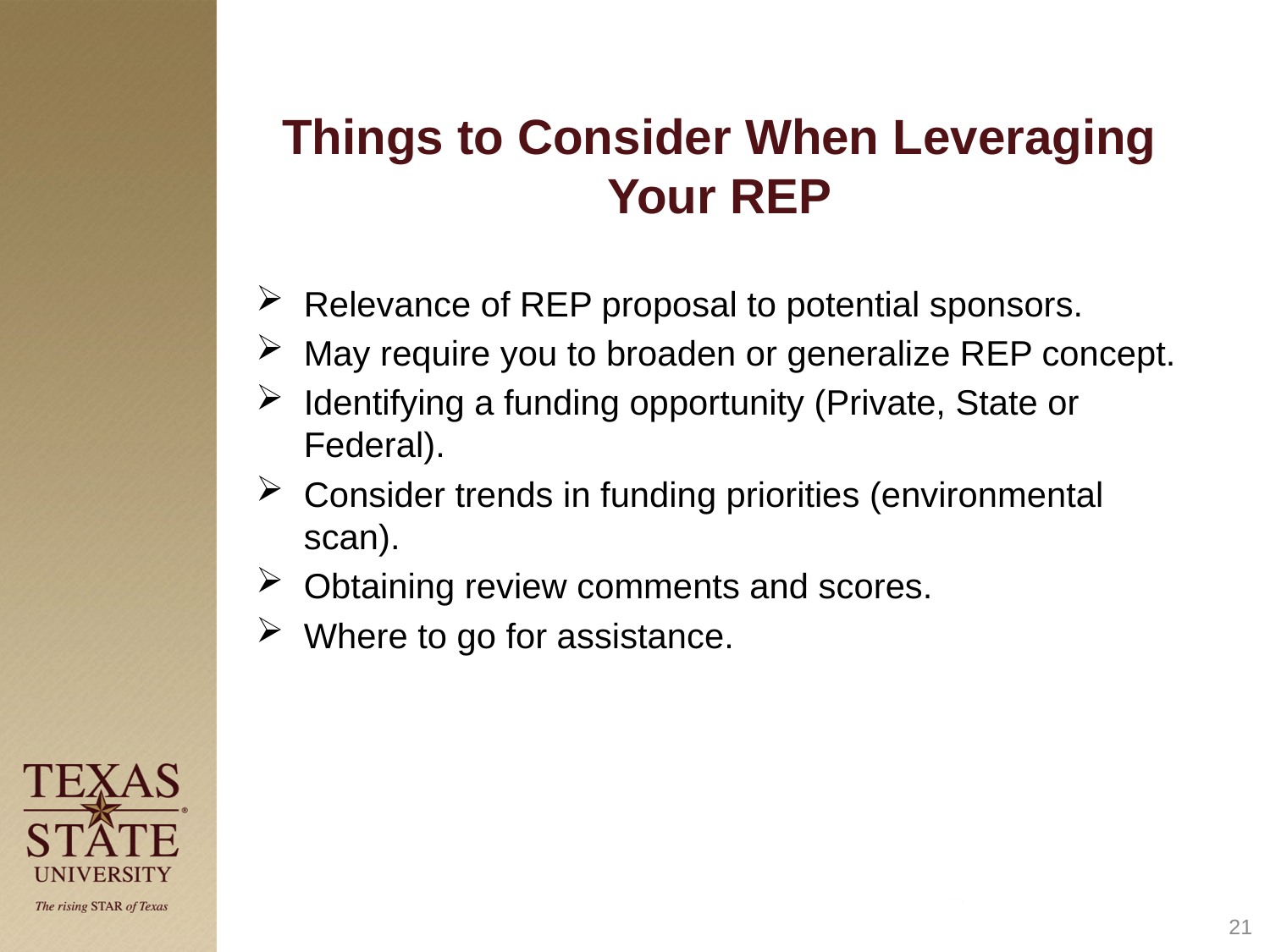

# Things to Consider When Leveraging Your REP
Relevance of REP proposal to potential sponsors.
May require you to broaden or generalize REP concept.
Identifying a funding opportunity (Private, State or Federal).
Consider trends in funding priorities (environmental scan).
Obtaining review comments and scores.
Where to go for assistance.
21